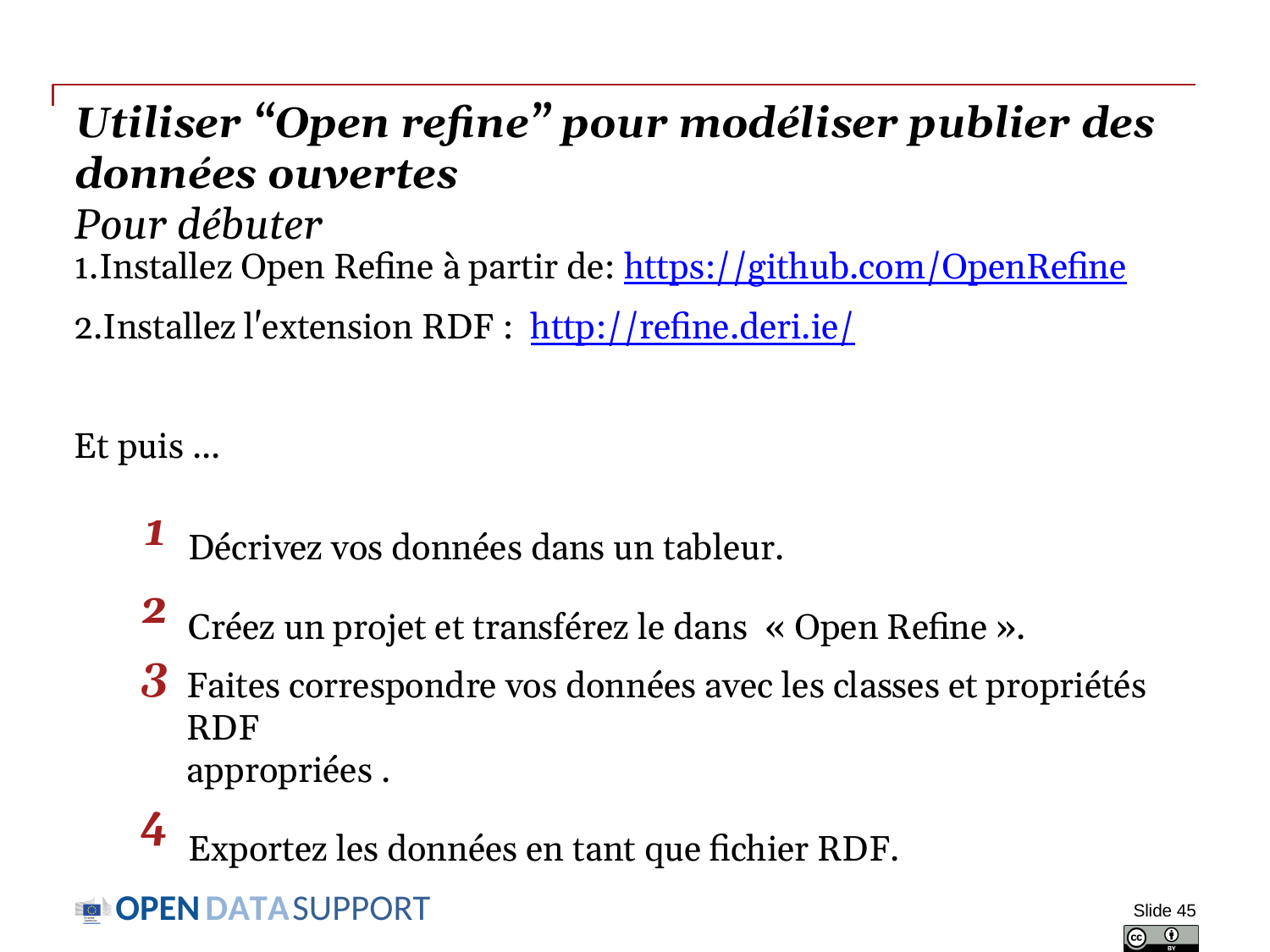

# Utiliser “Open refine” pour modéliser publier des données ouvertes Pour débuter
Installez Open Refine à partir de: https://github.com/OpenRefine
Installez l'extension RDF :  http://refine.deri.ie/

Et puis ...

Décrivez vos données dans un tableur.
Créez un projet et transférez le dans  « Open Refine ».
Faites correspondre vos données avec les classes et propriétés RDF
appropriées .
Exportez les données en tant que fichier RDF.

1
2
3
4
Slide 45